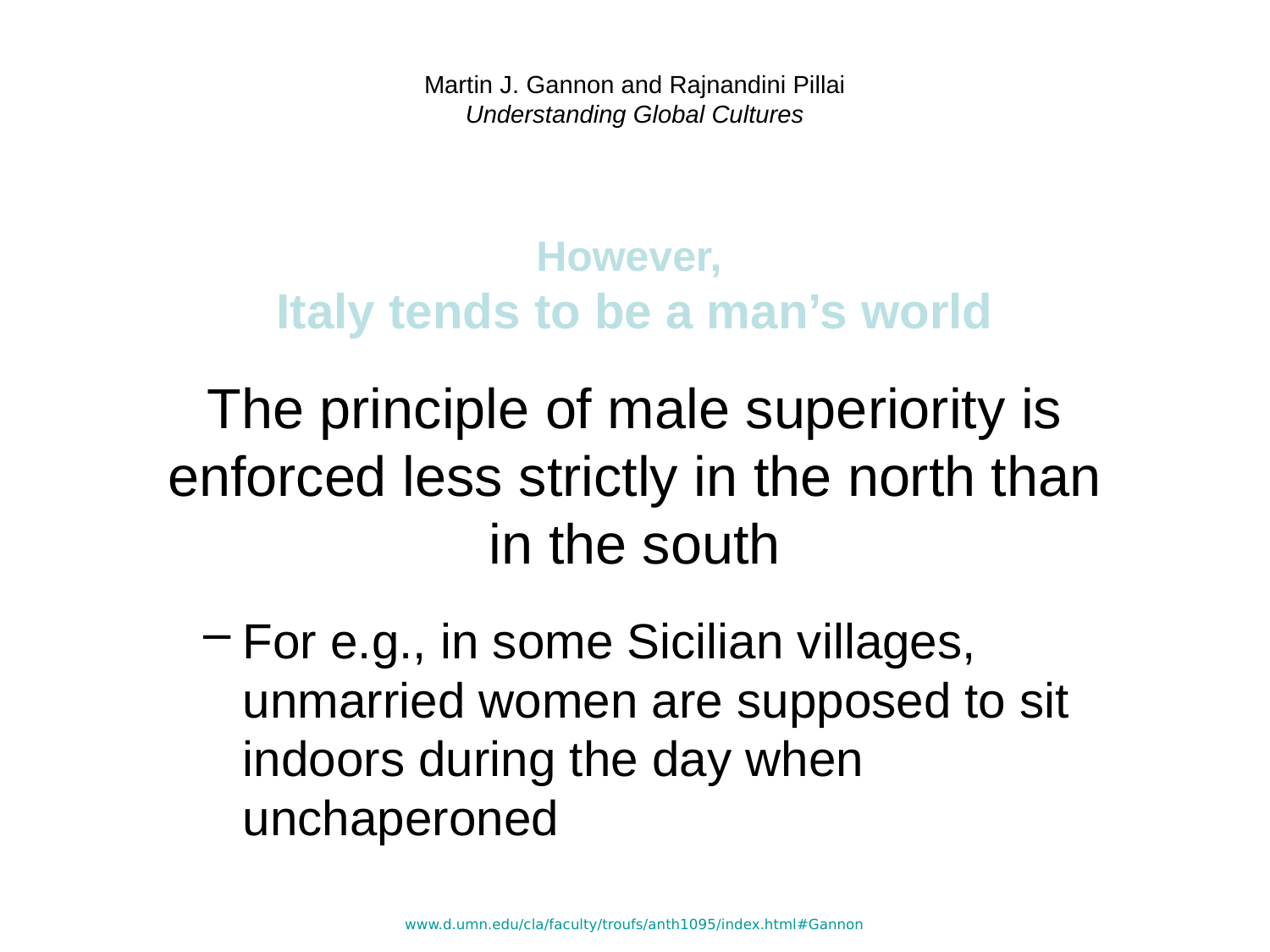

# Martin J. Gannon and Rajnandini Pillai Understanding Global Cultures
However,
Italy tends to be a man’s world

The principle of male superiority is enforced less strictly in the north than in the south

For e.g., in some Sicilian villages, unmarried women are supposed to sit indoors during the day when unchaperoned
www.d.umn.edu/cla/faculty/troufs/anth1095/index.html#Gannon